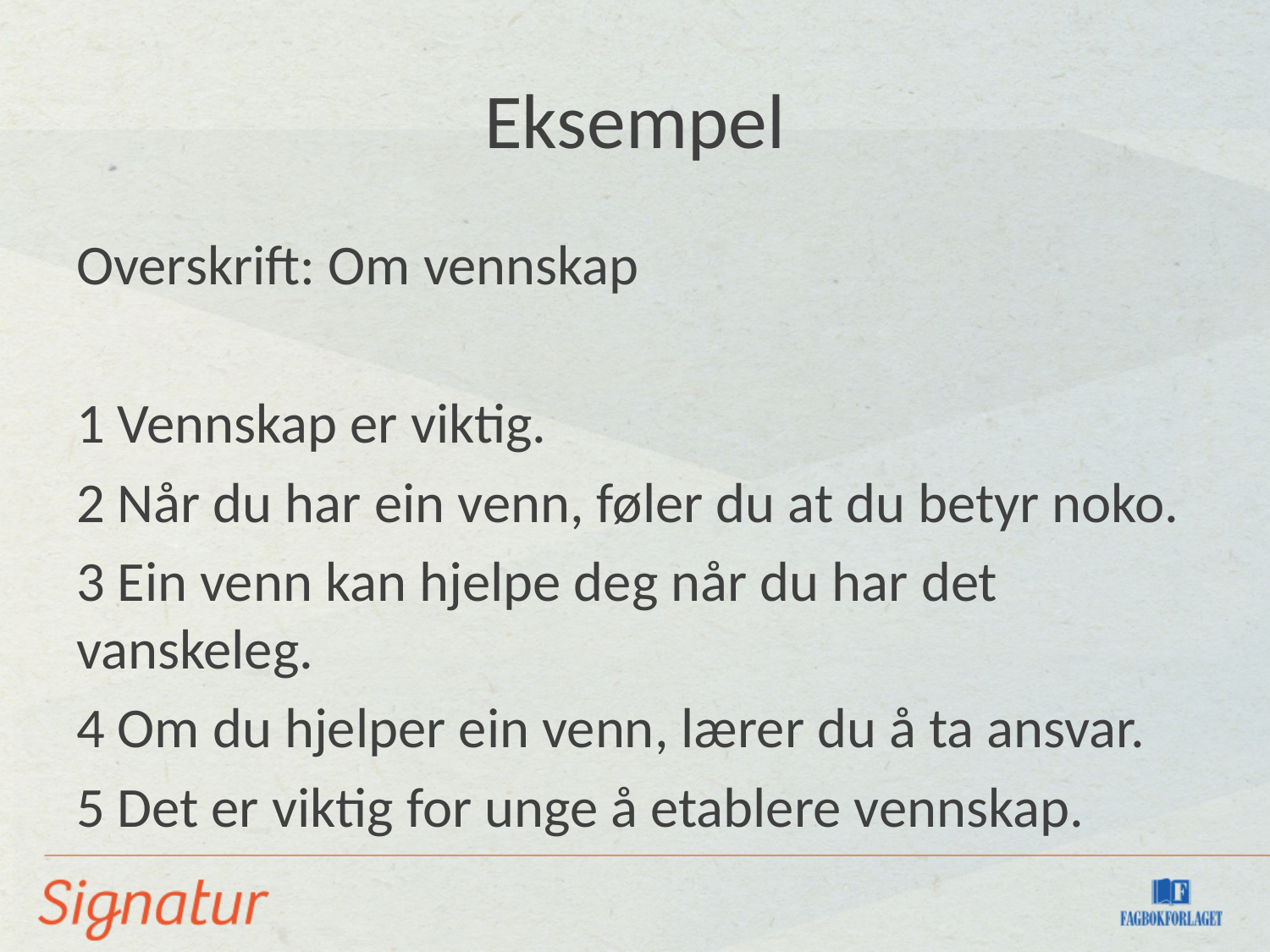

# Eksempel
Overskrift: Om vennskap

1 Vennskap er viktig.
2 Når du har ein venn, føler du at du betyr noko.
3 Ein venn kan hjelpe deg når du har det vanskeleg.
4 Om du hjelper ein venn, lærer du å ta ansvar.
5 Det er viktig for unge å etablere vennskap.